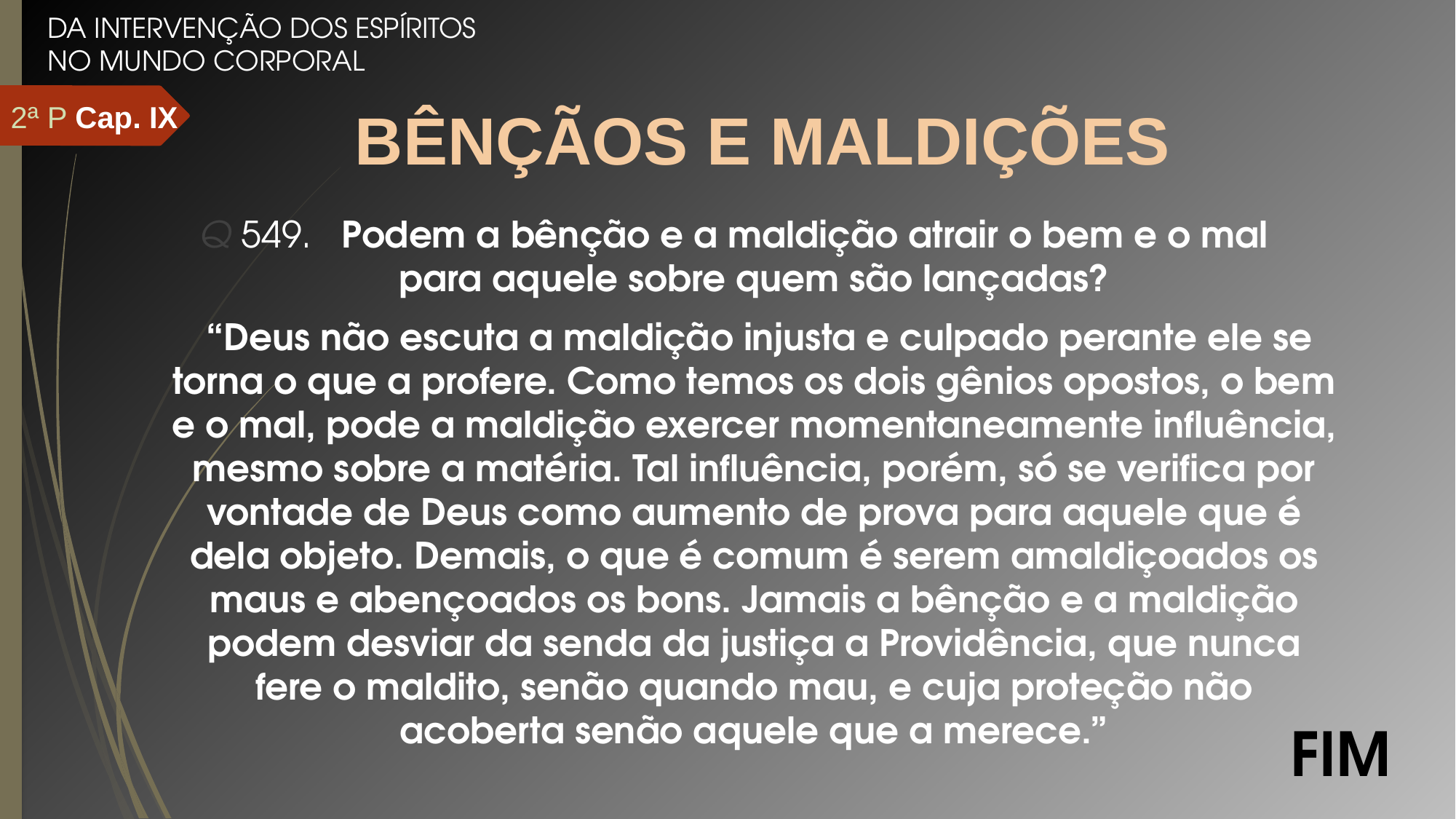

DA INTERVENÇÃO DOS ESPÍRITOS
NO MUNDO CORPORAL
# BÊNÇÃOS E MALDIÇÕES
2ª P Cap. IX

Q 549.   Podem a bênção e a maldição atrair o bem e o mal     para aquele sobre quem são lançadas?
 “Deus não escuta a maldição injusta e culpado perante ele se torna o que a profere. Como temos os dois gênios opostos, o bem e o mal, pode a maldição exercer momentaneamente influência, mesmo sobre a matéria. Tal influência, porém, só se verifica por vontade de Deus como aumento de prova para aquele que é dela objeto. Demais, o que é comum é serem amaldiçoados os maus e abençoados os bons. Jamais a bênção e a maldição podem desviar da senda da justiça a Providência, que nunca fere o maldito, senão quando mau, e cuja proteção não acoberta senão aquele que a merece.”
FIM